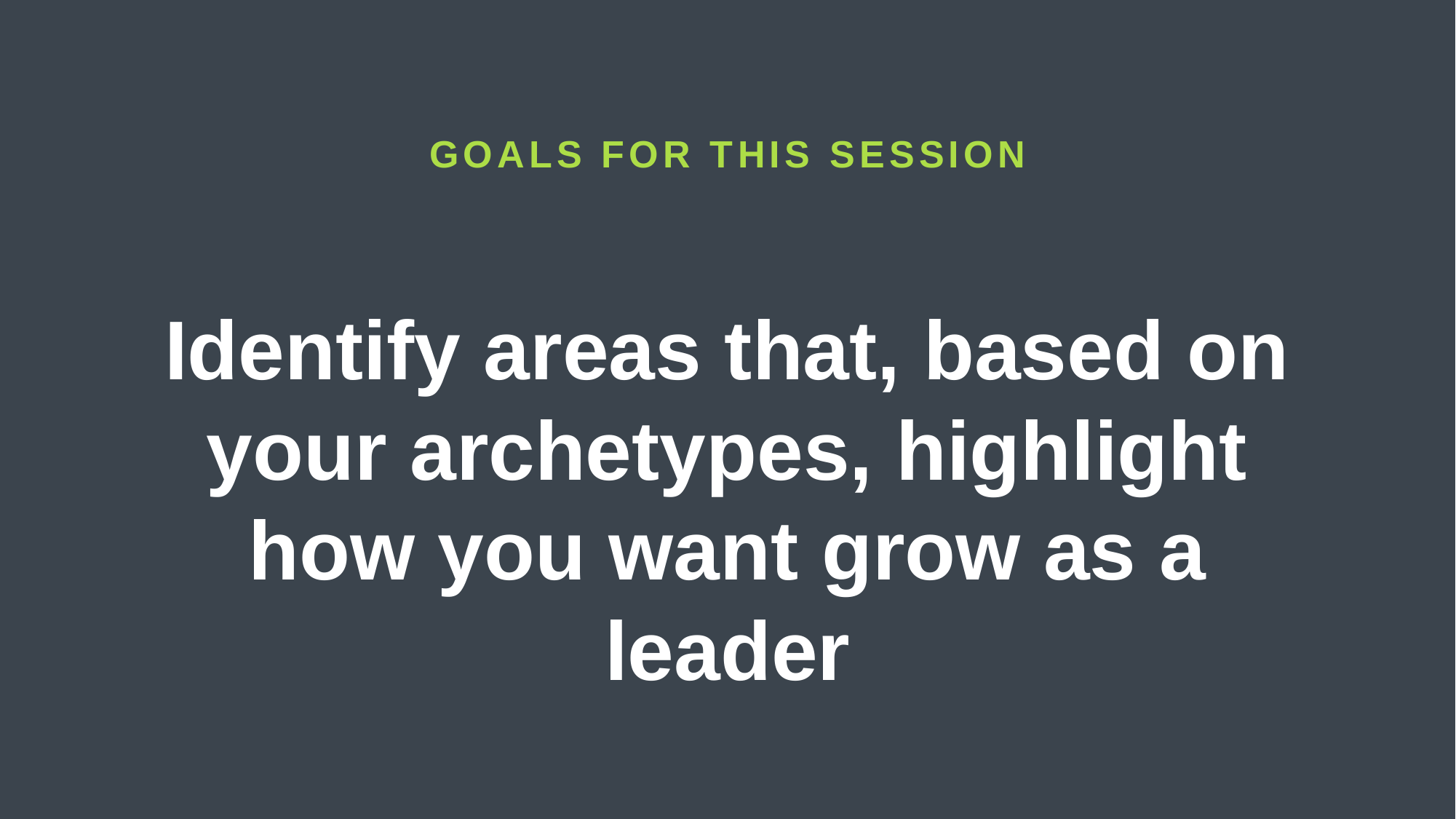

GOALS FOR THIS SESSION
Identify areas that, based on your archetypes, highlight how you want grow as a leader